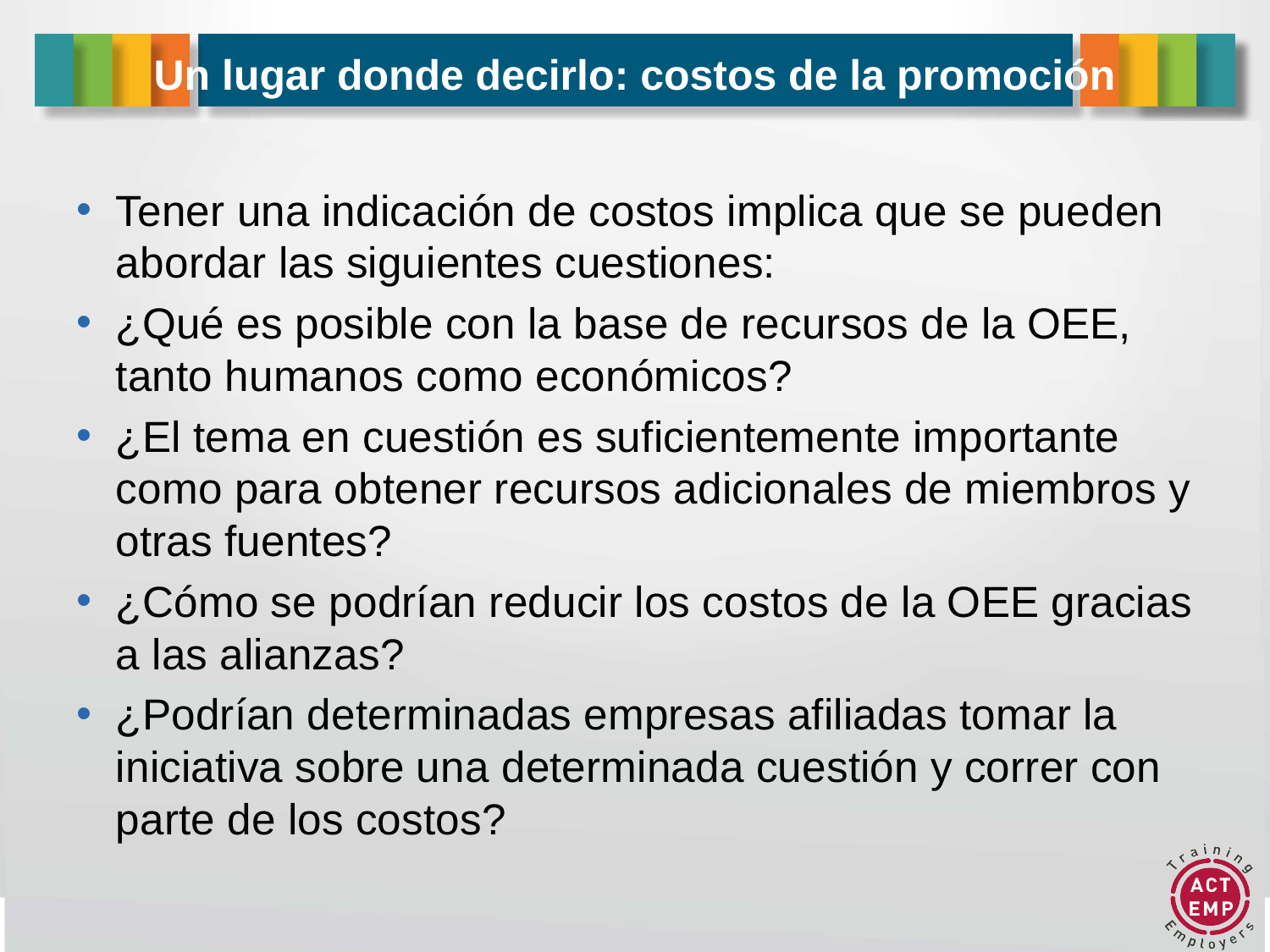

# Un lugar donde decirlo: costos de la promoción
Tener una indicación de costos implica que se pueden abordar las siguientes cuestiones:
¿Qué es posible con la base de recursos de la OEE, tanto humanos como económicos?
¿El tema en cuestión es suficientemente importante como para obtener recursos adicionales de miembros y otras fuentes?
¿Cómo se podrían reducir los costos de la OEE gracias a las alianzas?
¿Podrían determinadas empresas afiliadas tomar la iniciativa sobre una determinada cuestión y correr con parte de los costos?